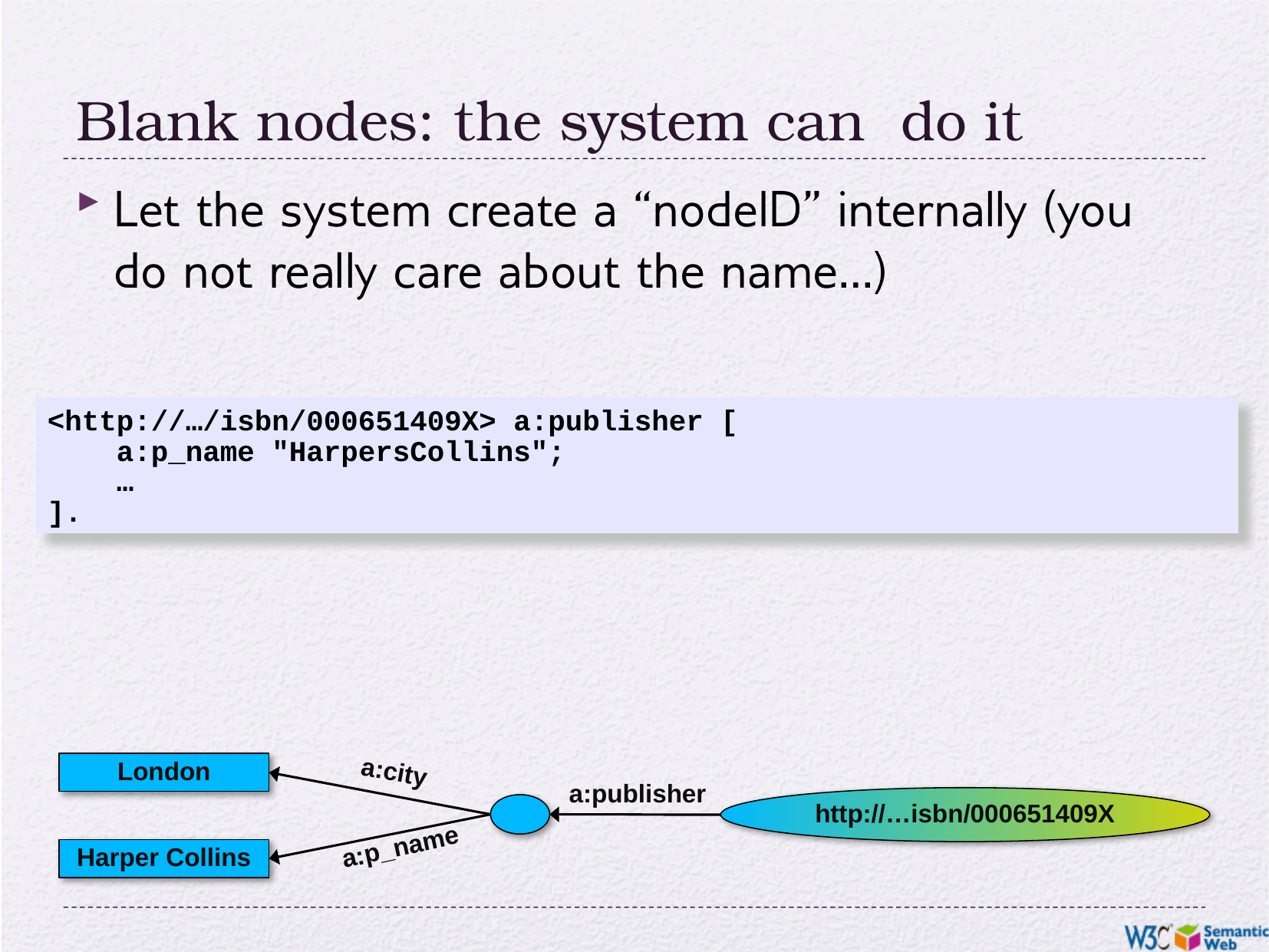

# Blank nodes: the system can  do it
Let the system create a “nodeID” internally (you do not really care about the name…)
<http://…/isbn/000651409X> a:publisher [
    a:p_name "HarpersCollins";
    …
].
London
a:city
a:publisher
http://…isbn/000651409X

a:p_name
Harper Collins